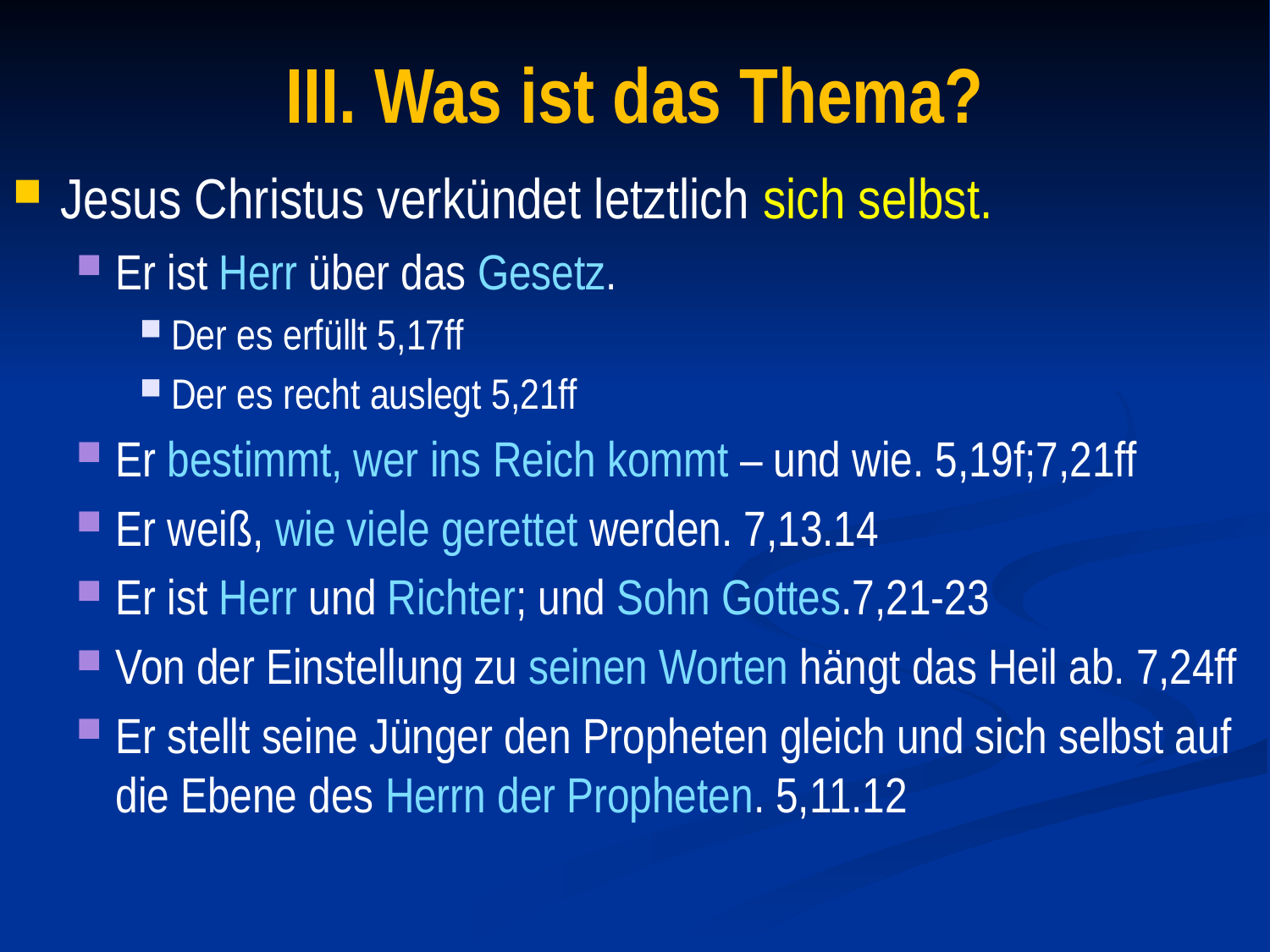

# III. Was ist das Thema?
Jesus Christus verkündet letztlich sich selbst.
Er ist Herr über das Gesetz.
Der es erfüllt 5,17ff
Der es recht auslegt 5,21ff
Er bestimmt, wer ins Reich kommt – und wie. 5,19f;7,21ff
Er weiß, wie viele gerettet werden. 7,13.14
Er ist Herr und Richter; und Sohn Gottes.7,21-23
Von der Einstellung zu seinen Worten hängt das Heil ab. 7,24ff
Er stellt seine Jünger den Propheten gleich und sich selbst auf die Ebene des Herrn der Propheten. 5,11.12